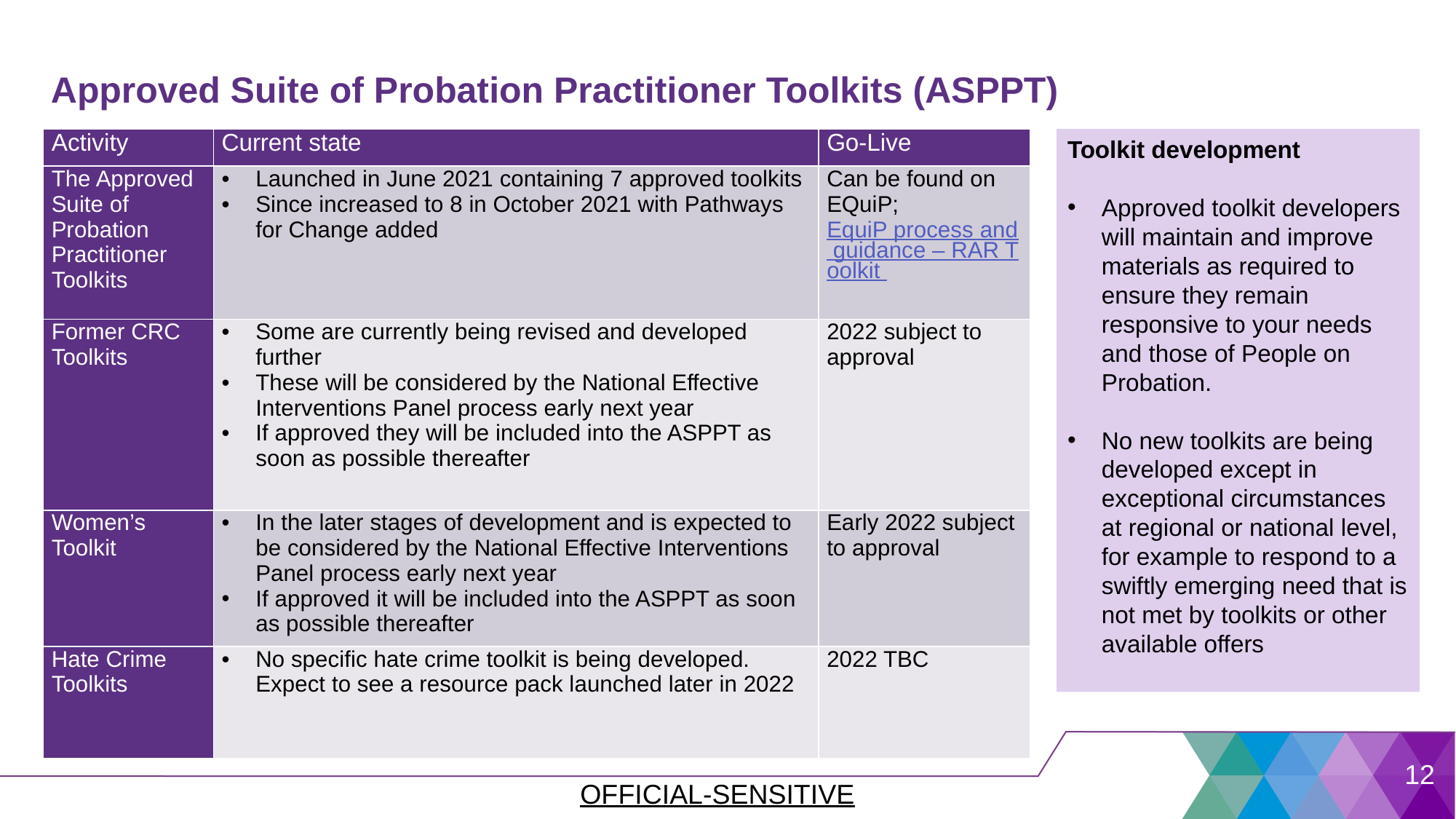

# Approved Suite of Probation Practitioner Toolkits (ASPPT)
| Activity | Current state | Go-Live |
| --- | --- | --- |
| The Approved Suite of Probation Practitioner Toolkits | Launched in June 2021 containing 7 approved toolkits Since increased to 8 in October 2021 with Pathways for Change added | Can be found on EQuiP; EquiP process and guidance – RAR Toolkit |
| Former CRC Toolkits | Some are currently being revised and developed further These will be considered by the National Effective Interventions Panel process early next year If approved they will be included into the ASPPT as soon as possible thereafter | 2022 subject to approval |
| Women’s Toolkit | In the later stages of development and is expected to be considered by the National Effective Interventions Panel process early next year If approved it will be included into the ASPPT as soon as possible thereafter | Early 2022 subject to approval |
| Hate Crime Toolkits | No specific hate crime toolkit is being developed. Expect to see a resource pack launched later in 2022 | 2022 TBC |
Toolkit development

Approved toolkit developers will maintain and improve materials as required to ensure they remain responsive to your needs and those of People on Probation.

No new toolkits are being developed except in exceptional circumstances at regional or national level, for example to respond to a swiftly emerging need that is not met by toolkits or other available offers

12